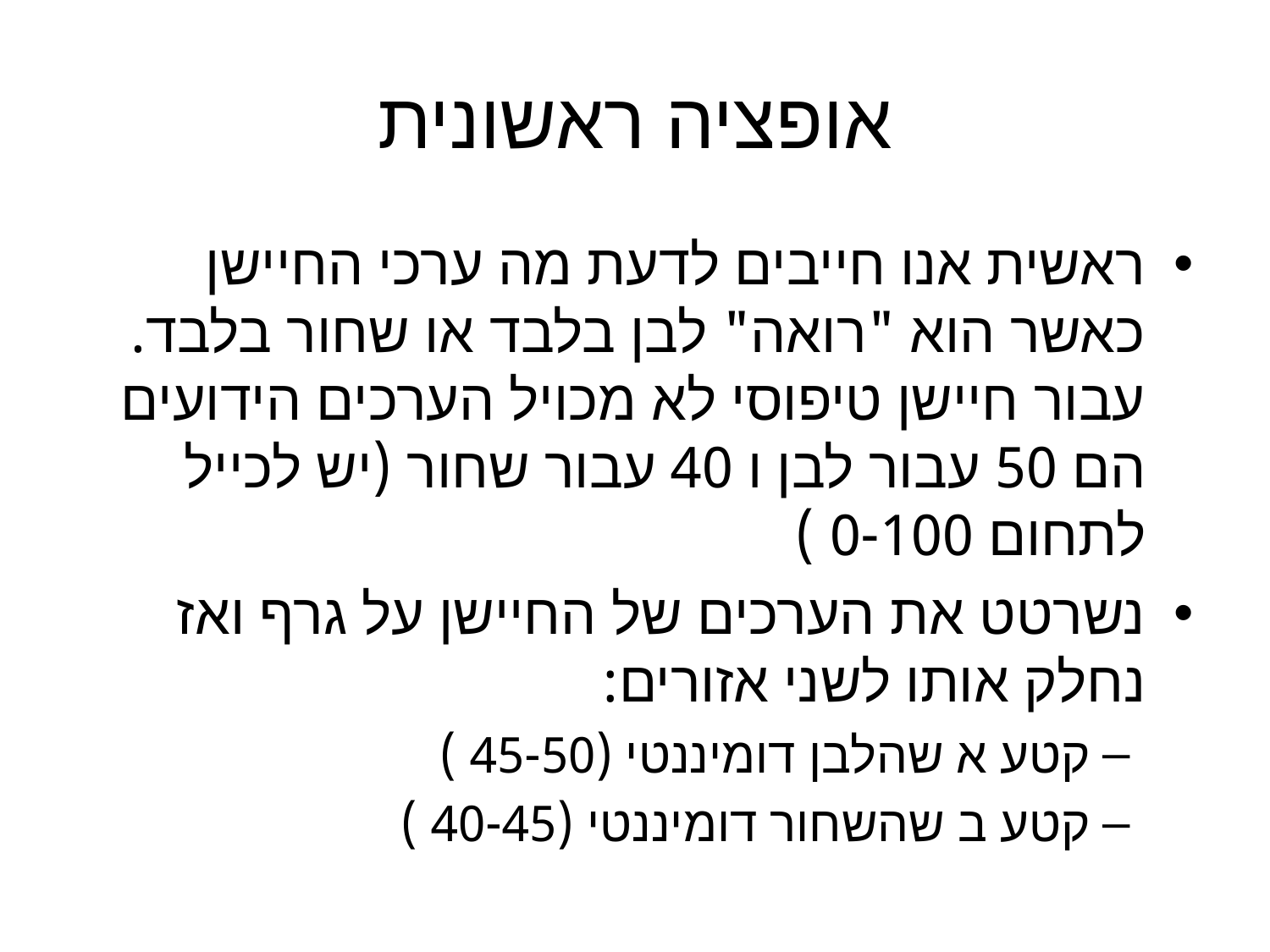

# אופציה ראשונית
ראשית אנו חייבים לדעת מה ערכי החיישן כאשר הוא "רואה" לבן בלבד או שחור בלבד. עבור חיישן טיפוסי לא מכויל הערכים הידועים הם 50 עבור לבן ו 40 עבור שחור (יש לכייל לתחום 0-100 )
נשרטט את הערכים של החיישן על גרף ואז נחלק אותו לשני אזורים:
קטע א שהלבן דומיננטי (45-50 )
קטע ב שהשחור דומיננטי (40-45 )